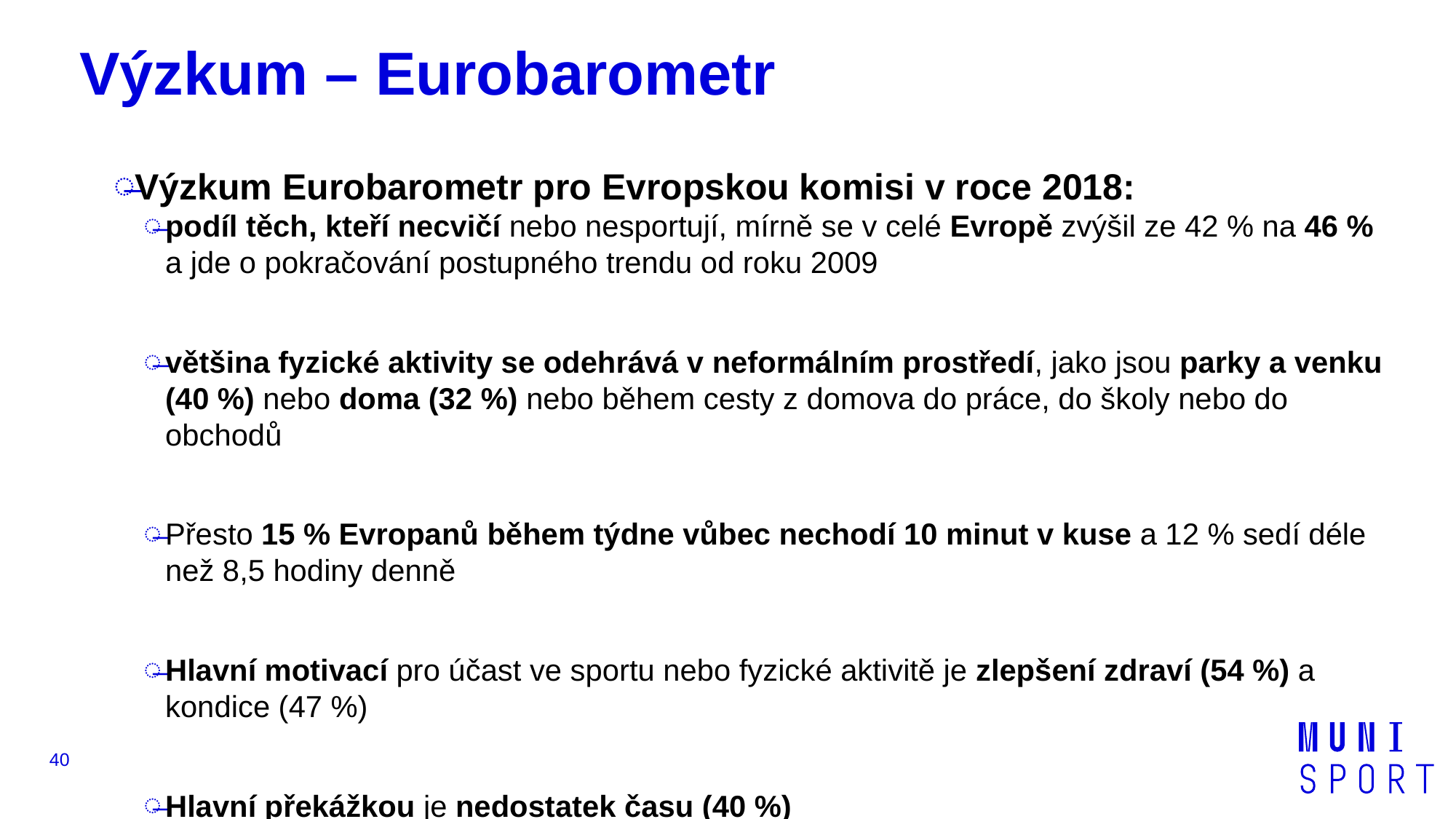

# Výzkum – Eurobarometr
Výzkum Eurobarometr pro Evropskou komisi v roce 2018:
podíl těch, kteří necvičí nebo nesportují, mírně se v celé Evropě zvýšil ze 42 % na 46 % a jde o pokračování postupného trendu od roku 2009

většina fyzické aktivity se odehrává v neformálním prostředí, jako jsou parky a venku (40 %) nebo doma (32 %) nebo během cesty z domova do práce, do školy nebo do obchodů

Přesto 15 % Evropanů během týdne vůbec nechodí 10 minut v kuse a 12 % sedí déle než 8,5 hodiny denně

Hlavní motivací pro účast ve sportu nebo fyzické aktivitě je zlepšení zdraví (54 %) a kondice (47 %)

Hlavní překážkou je nedostatek času (40 %)
(https://sport.ec.europa.eu/news/new-eurobarometer-on-sport-and-physical-aktivity)

40